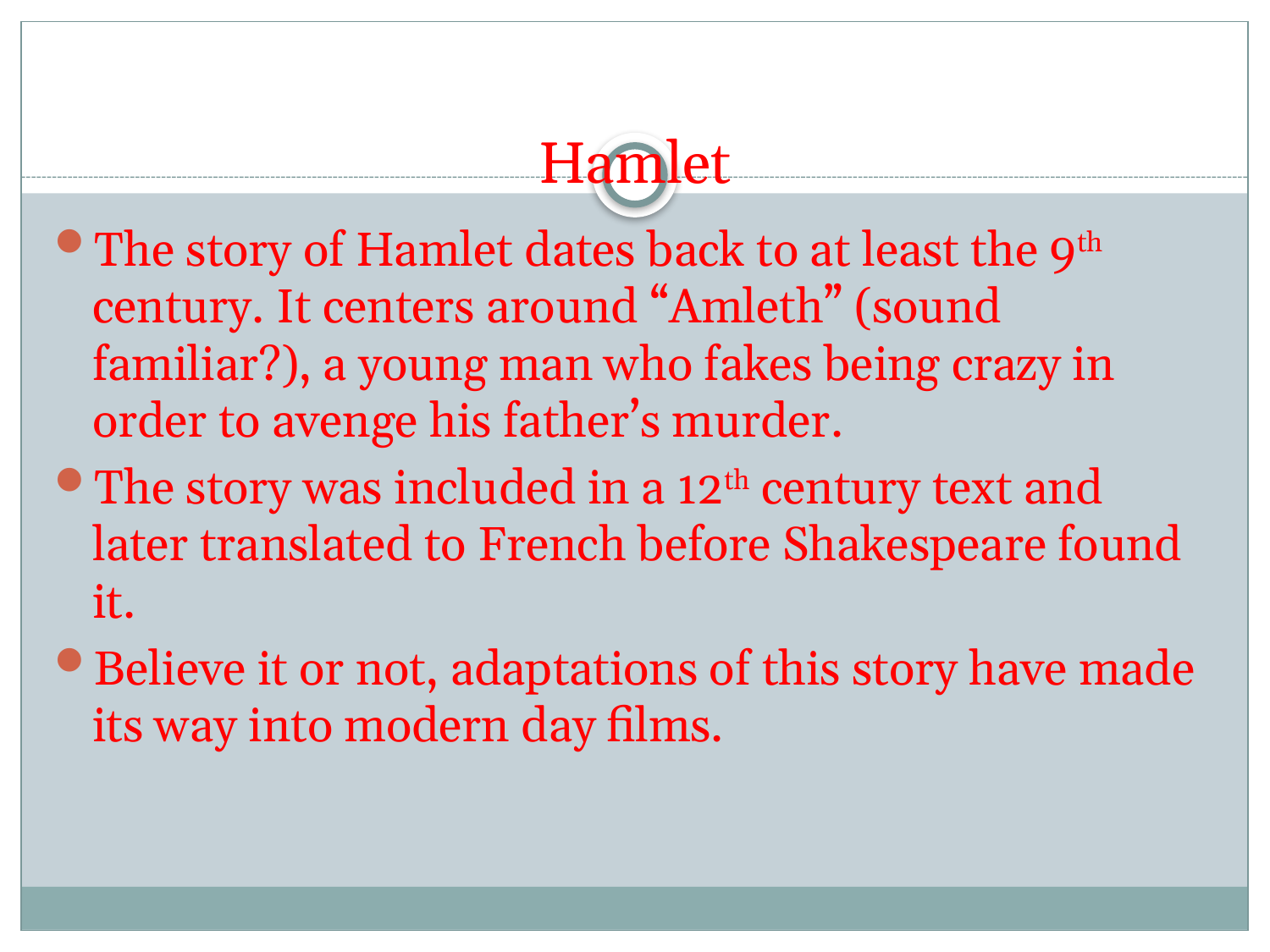

# Hamlet
The story of Hamlet dates back to at least the 9th century. It centers around “Amleth” (sound familiar?), a young man who fakes being crazy in order to avenge his father’s murder.
The story was included in a 12th century text and later translated to French before Shakespeare found it.
Believe it or not, adaptations of this story have made its way into modern day films.